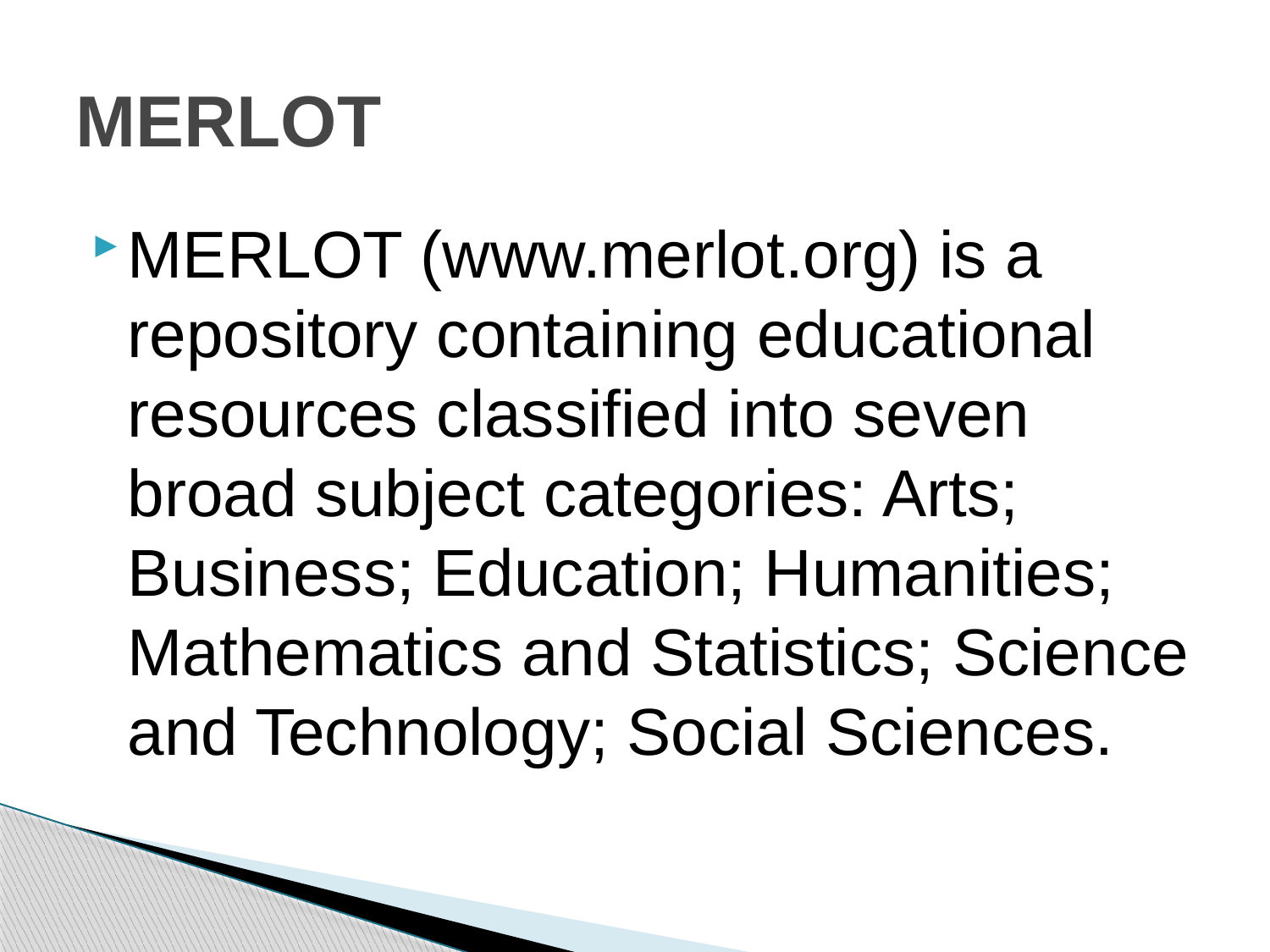

# MERLOT
MERLOT (www.merlot.org) is a repository containing educational resources classified into seven broad subject categories: Arts; Business; Education; Humanities; Mathematics and Statistics; Science and Technology; Social Sciences.